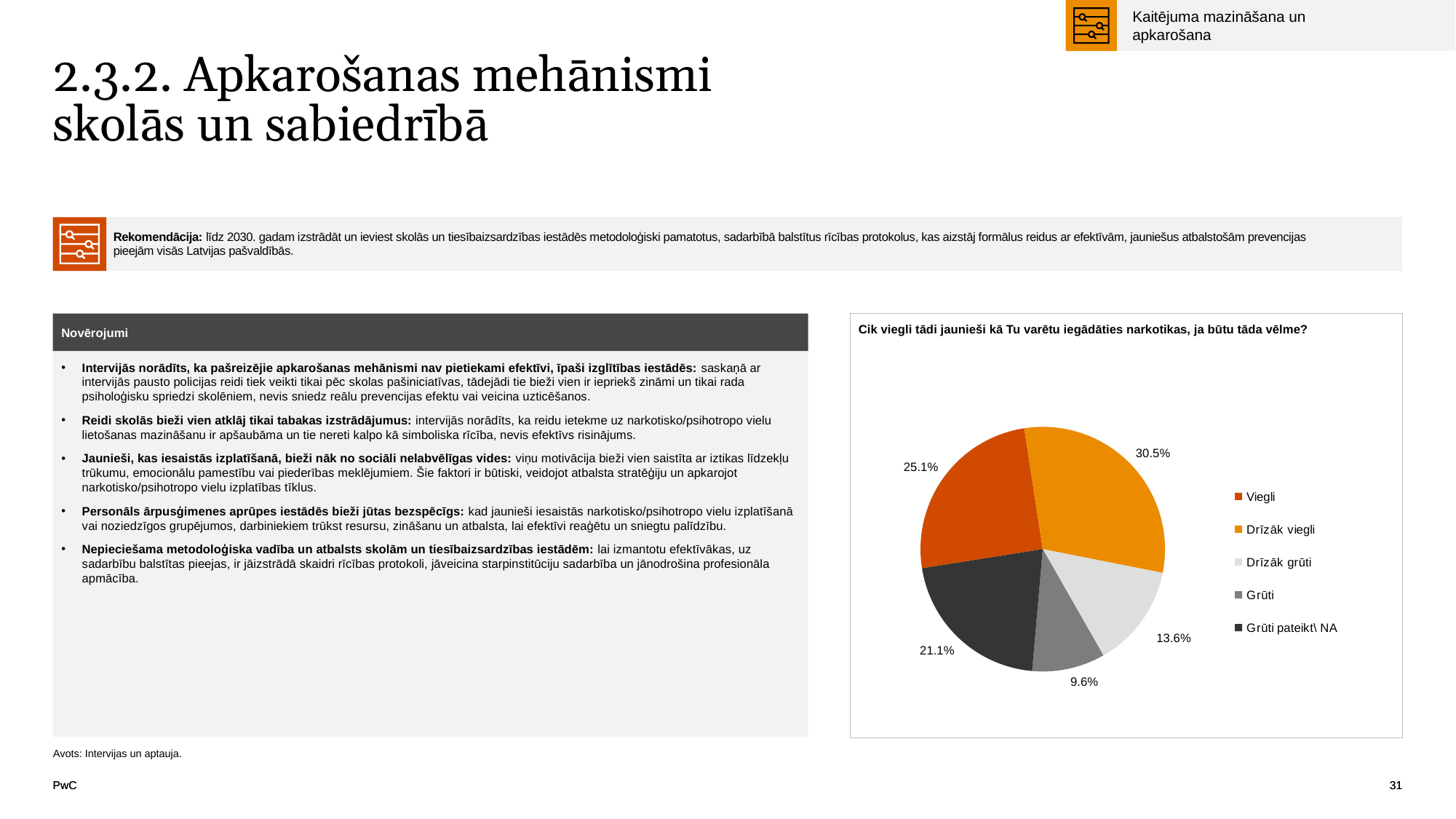

Kaitējuma mazināšana un apkarošana

# 2.3.2. Apkarošanas mehānismi skolās un sabiedrībā
|  | Rekomendācija: līdz 2030. gadam izstrādāt un ieviest skolās un tiesībaizsardzības iestādēs metodoloģiski pamatotus, sadarbībā balstītus rīcības protokolus, kas aizstāj formālus reidus ar efektīvām, jauniešus atbalstošām prevencijas pieejām visās Latvijas pašvaldībās. |  |
| --- | --- | --- |

Novērojumi
Cik viegli tādi jaunieši kā Tu varētu iegādāties narkotikas, ja būtu tāda vēlme?

### Chart

| Category |  |
|---|---|
| Viegli | 0.2507473841554559 |
| Drīzāk viegli | 0.30530642750373693 |
| Drīzāk grūti | 0.13639760837070253 |
| Grūti | 0.09641255605381166 |
| Grūti pateikt\ NA | 0.21113602391629296 |
Intervijās norādīts, ka pašreizējie apkarošanas mehānismi nav pietiekami efektīvi, īpaši izglītības iestādēs: saskaņā ar intervijās pausto policijas reidi tiek veikti tikai pēc skolas pašiniciatīvas, tādejādi tie bieži vien ir iepriekš zināmi un tikai rada psiholoģisku spriedzi skolēniem, nevis sniedz reālu prevencijas efektu vai veicina uzticēšanos.
Reidi skolās bieži vien atklāj tikai tabakas izstrādājumus: intervijās norādīts, ka reidu ietekme uz narkotisko/psihotropo vielu lietošanas mazināšanu ir apšaubāma un tie nereti kalpo kā simboliska rīcība, nevis efektīvs risinājums.
Jaunieši, kas iesaistās izplatīšanā, bieži nāk no sociāli nelabvēlīgas vides: viņu motivācija bieži vien saistīta ar iztikas līdzekļu trūkumu, emocionālu pamestību vai piederības meklējumiem. Šie faktori ir būtiski, veidojot atbalsta stratēģiju un apkarojot narkotisko/psihotropo vielu izplatības tīklus.
Personāls ārpusģimenes aprūpes iestādēs bieži jūtas bezspēcīgs: kad jaunieši iesaistās narkotisko/psihotropo vielu izplatīšanā vai noziedzīgos grupējumos, darbiniekiem trūkst resursu, zināšanu un atbalsta, lai efektīvi reaģētu un sniegtu palīdzību.
Nepieciešama metodoloģiska vadība un atbalsts skolām un tiesībaizsardzības iestādēm: lai izmantotu efektīvākas, uz sadarbību balstītas pieejas, ir jāizstrādā skaidri rīcības protokoli, jāveicina starpinstitūciju sadarbība un jānodrošina profesionāla apmācība.
Avots: Intervijas un aptauja.
PwC
31
31